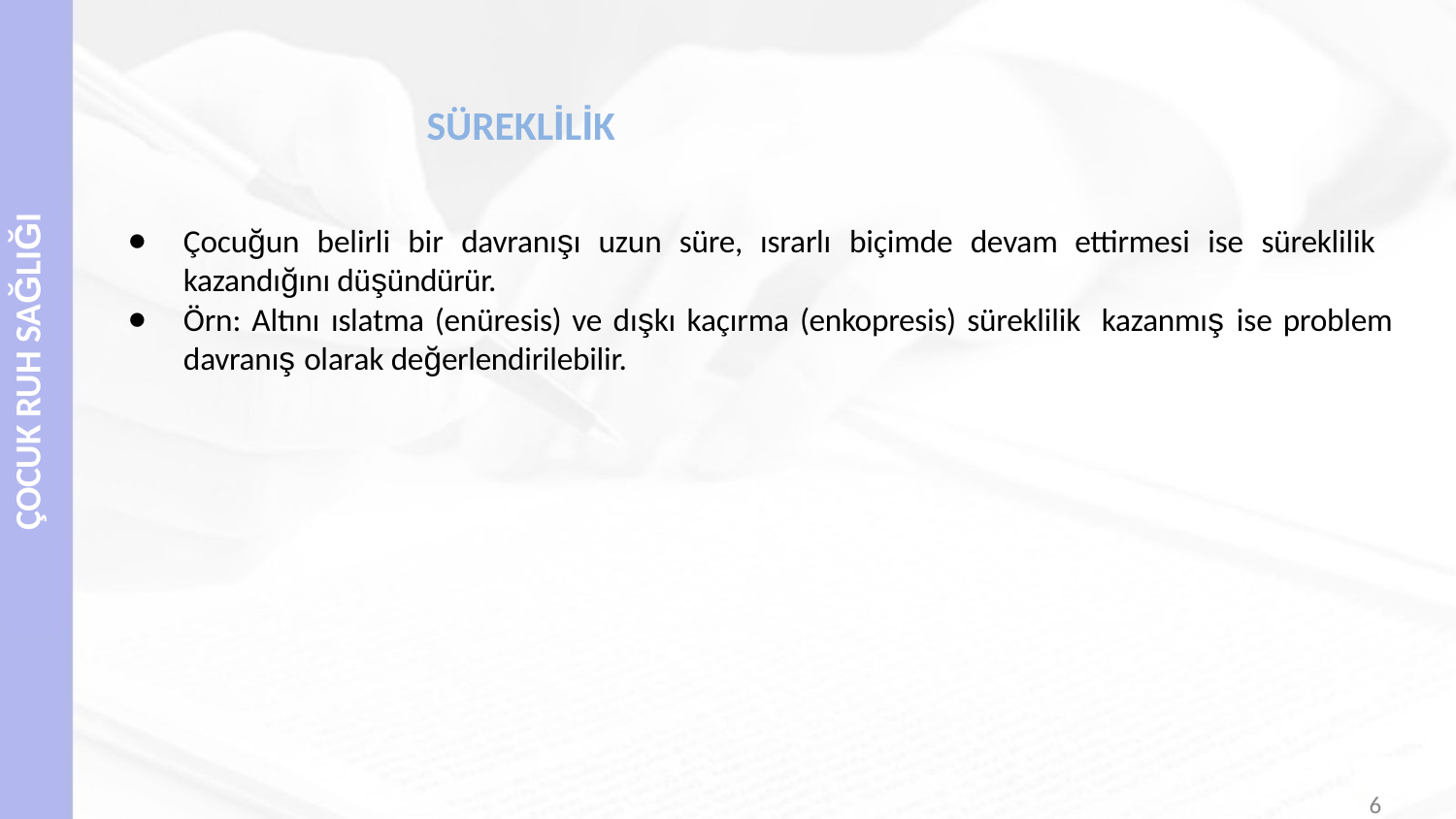

# SÜREKLİLİK
ÇOCUK RUH SAĞLIĞI
Çocuğun belirli bir davranışı uzun süre, ısrarlı biçimde devam ettirmesi ise süreklilik  kazandığını düşündürür.
Örn: Altını ıslatma (enüresis) ve dışkı kaçırma (enkopresis) süreklilik  kazanmış ise problem davranış olarak değerlendirilebilir.
6